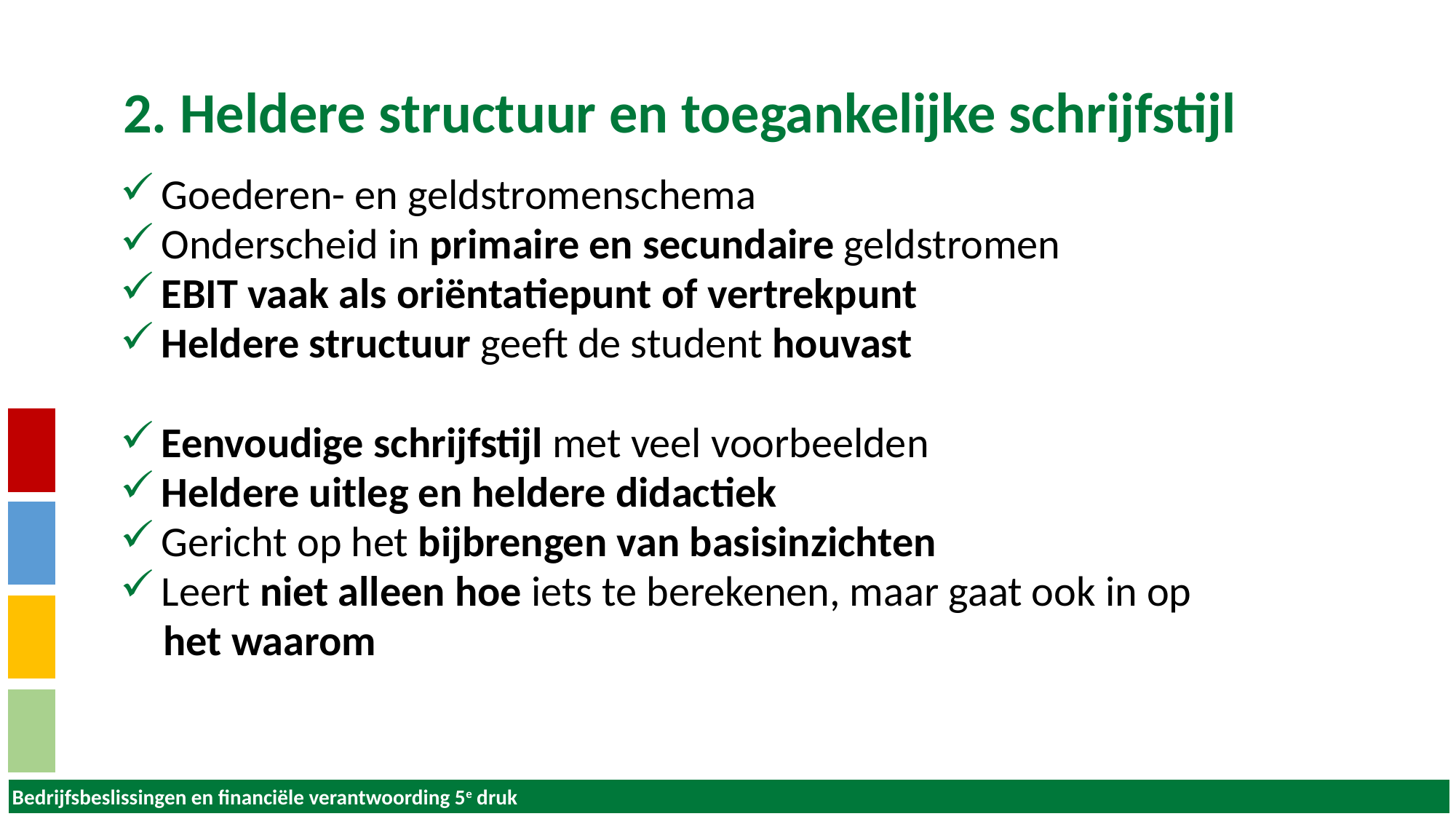

# 2. Heldere structuur en toegankelijke schrijfstijl
Goederen- en geldstromenschema
Onderscheid in primaire en secundaire geldstromen
EBIT vaak als oriëntatiepunt of vertrekpunt
Heldere structuur geeft de student houvast

Eenvoudige schrijfstijl met veel voorbeelden
Heldere uitleg en heldere didactiek
Gericht op het bijbrengen van basisinzichten
Leert niet alleen hoe iets te berekenen, maar gaat ook in op
het waarom